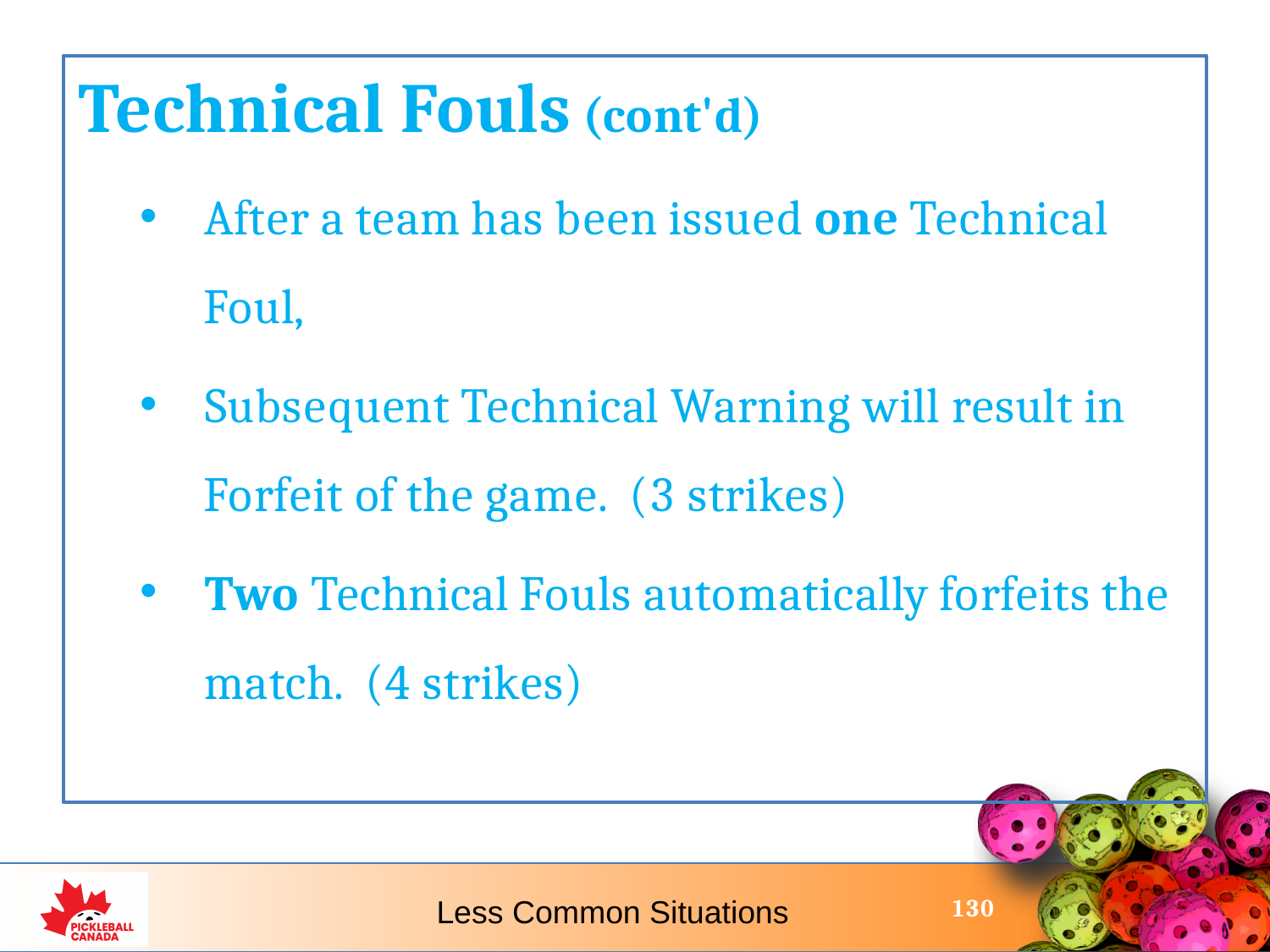

Technical Fouls (cont'd)
After a team has been issued one Technical Foul,
Subsequent Technical Warning will result in Forfeit of the game.  (3 strikes)
Two Technical Fouls automatically forfeits the match.  (4 strikes)